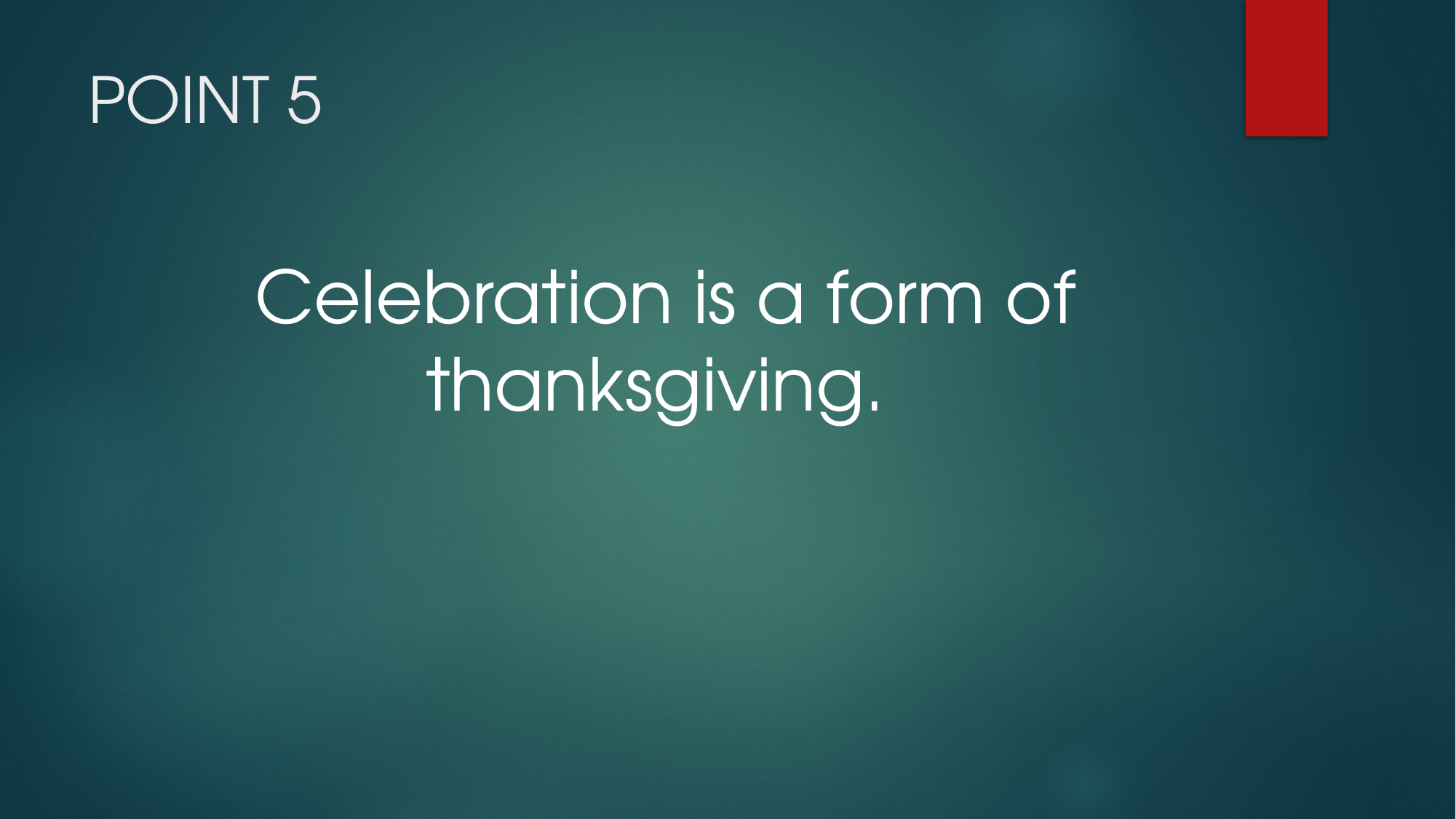

# POINT 5
Celebration is a form of thanksgiving.